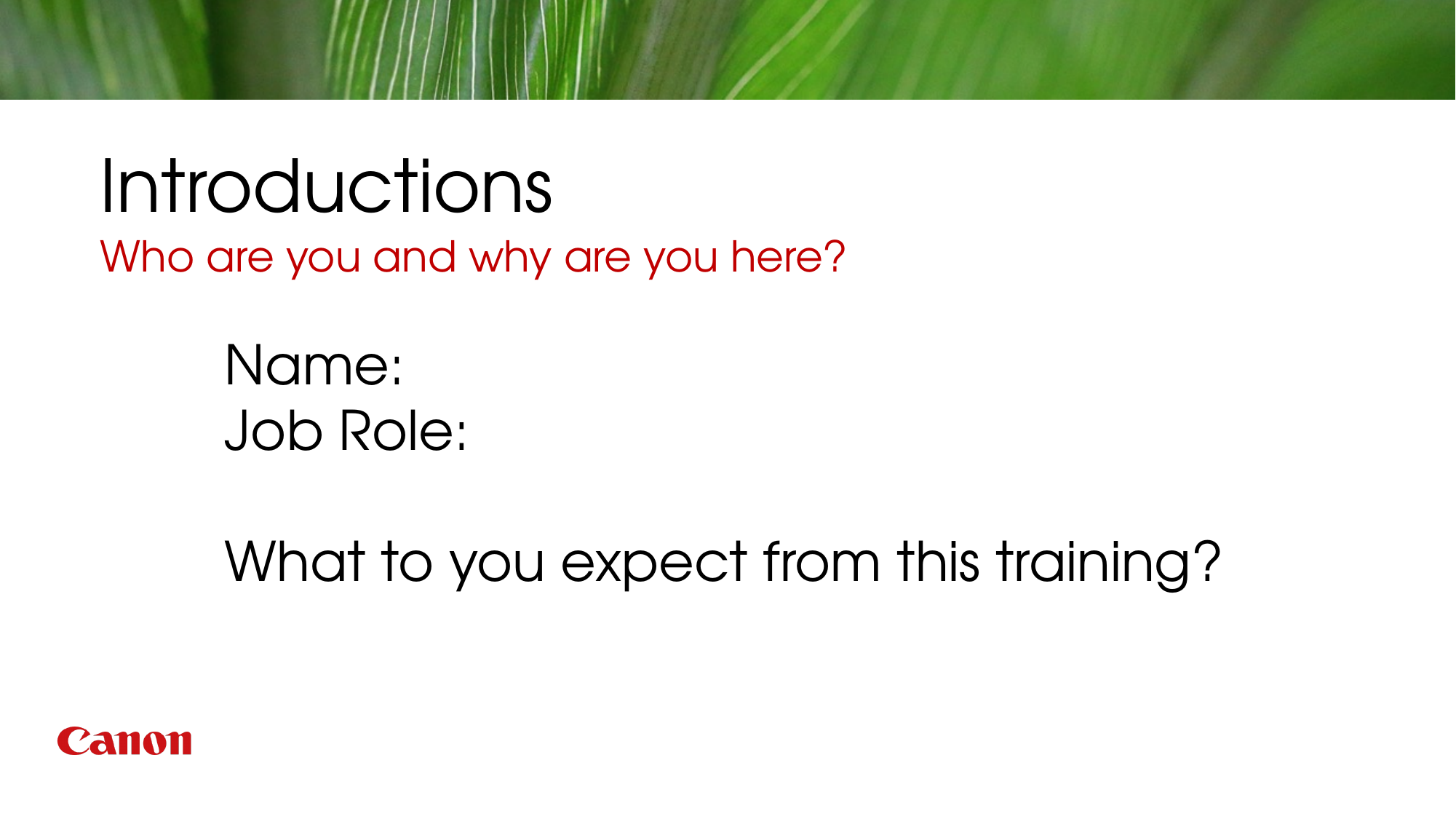

Introductions
Who are you and why are you here?
Name:
Job Role:

What to you expect from this training?